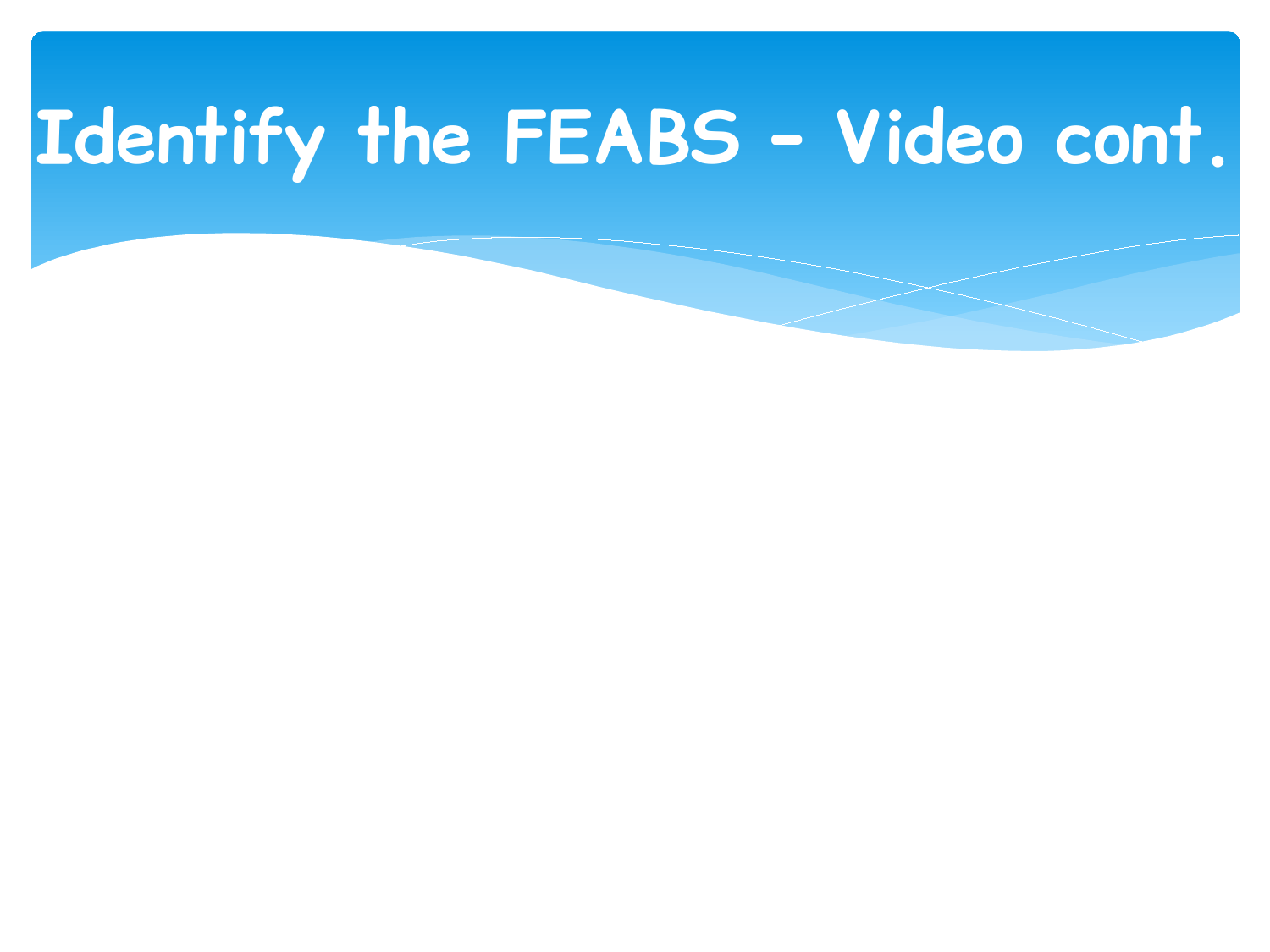

# Identify the FEABS – Video cont.